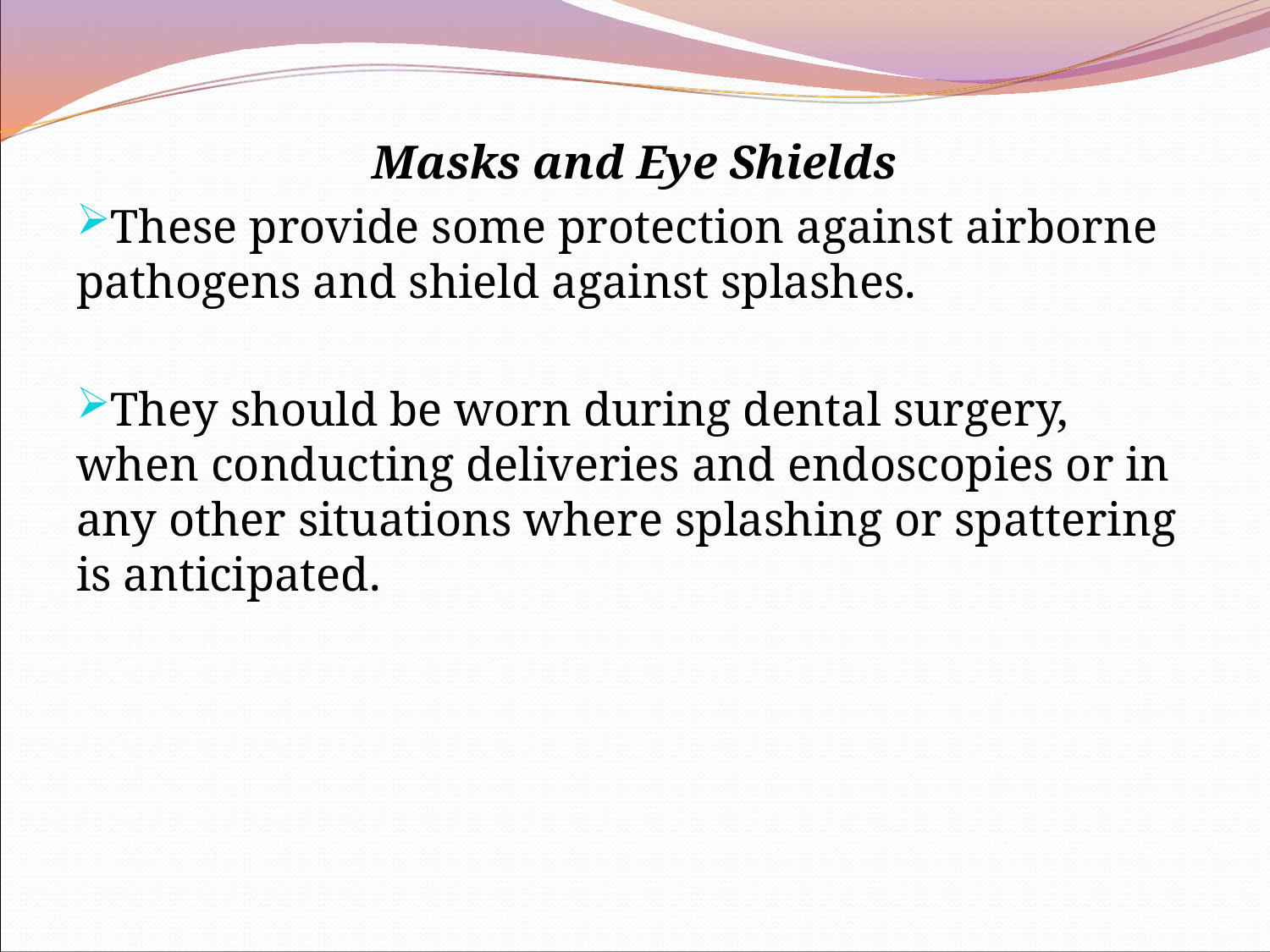

Masks and Eye Shields
These provide some protection against airborne pathogens and shield against splashes.

They should be worn during dental surgery, when conducting deliveries and endoscopies or in any other situations where splashing or spattering is anticipated.